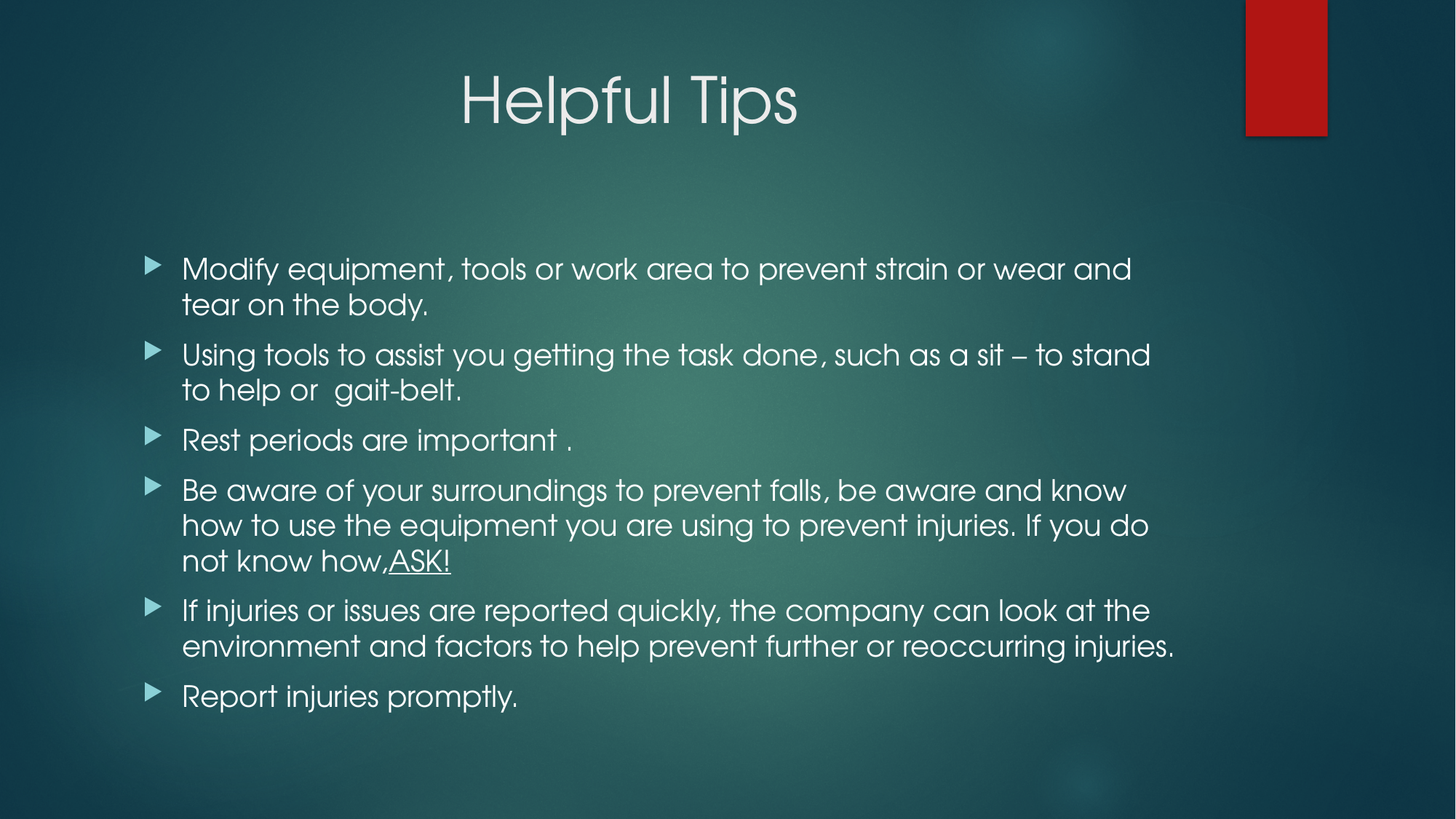

# Helpful Tips
Modify equipment, tools or work area to prevent strain or wear and tear on the body.
Using tools to assist you getting the task done, such as a sit – to stand to help or  gait-belt.
Rest periods are important .
Be aware of your surroundings to prevent falls, be aware and know how to use the equipment you are using to prevent injuries. If you do not know how,ASK!
If injuries or issues are reported quickly, the company can look at the environment and factors to help prevent further or reoccurring injuries.
Report injuries promptly.